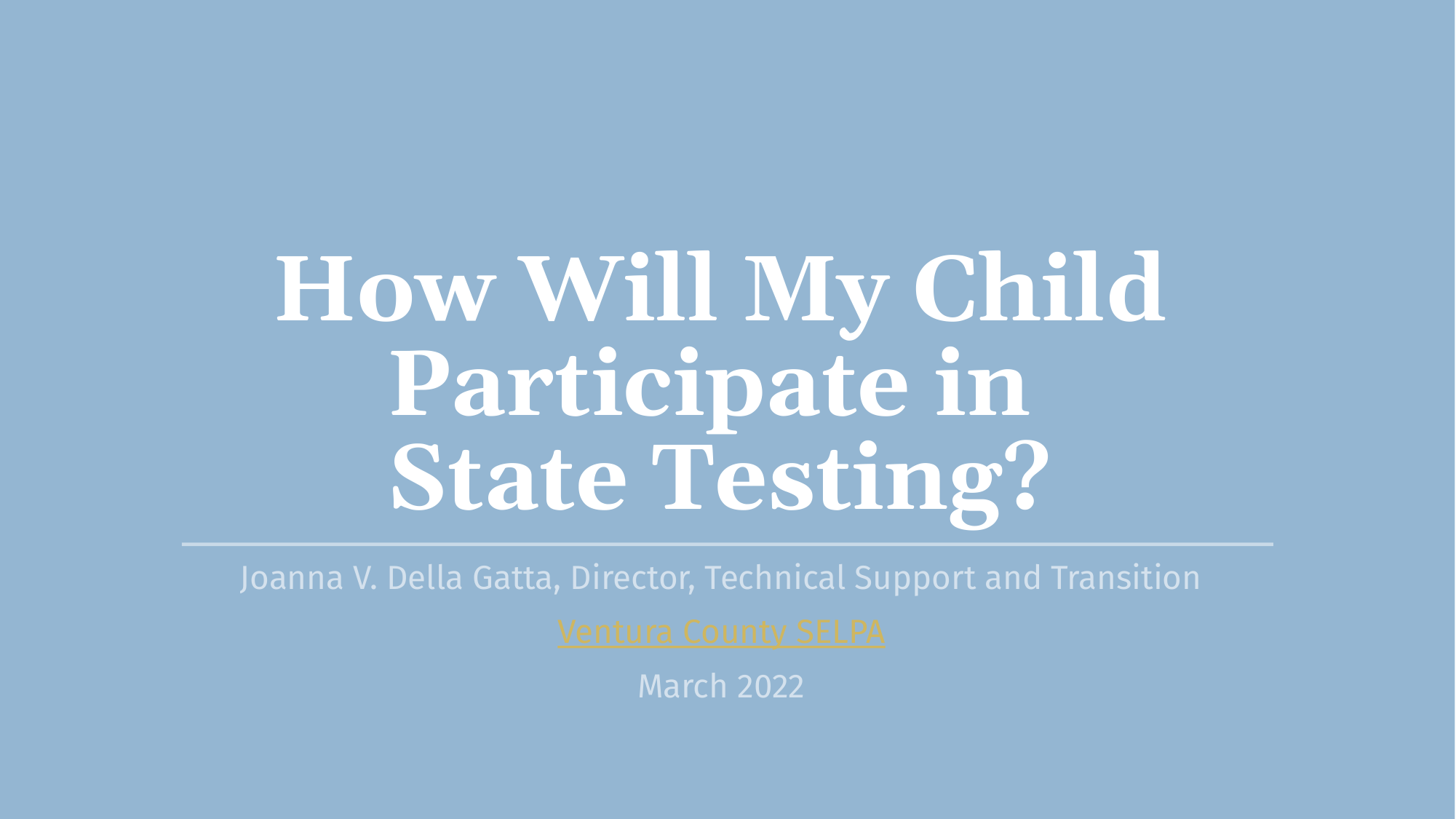

# How Will My Child Participate in State Testing?
Joanna V. Della Gatta, Director, Technical Support and Transition
Ventura County SELPA
March 2022